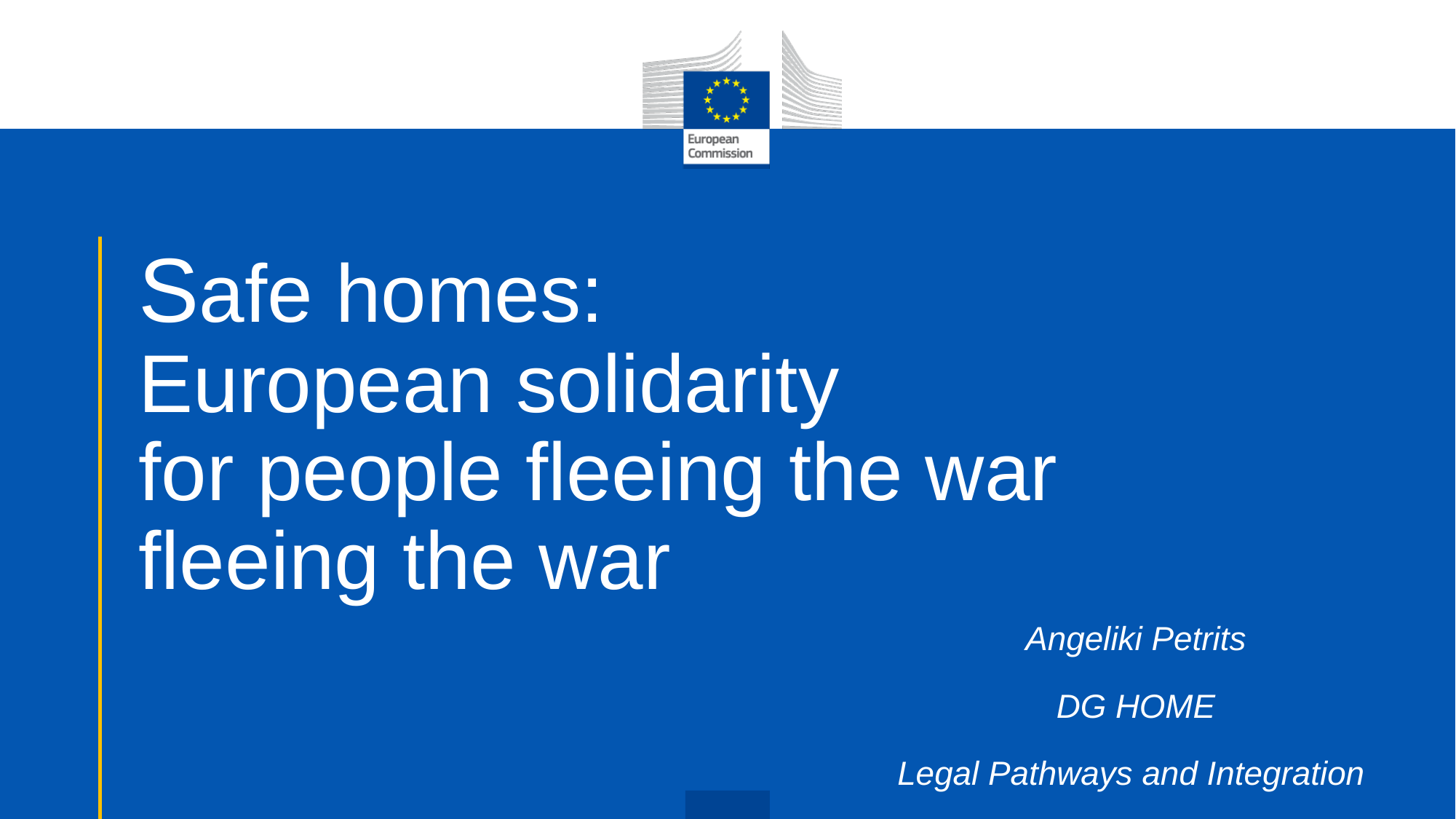

# Safe homes: European solidarity for people fleeing the war fleeing the war
Angeliki Petrits
DG HOME
Legal Pathways and Integration